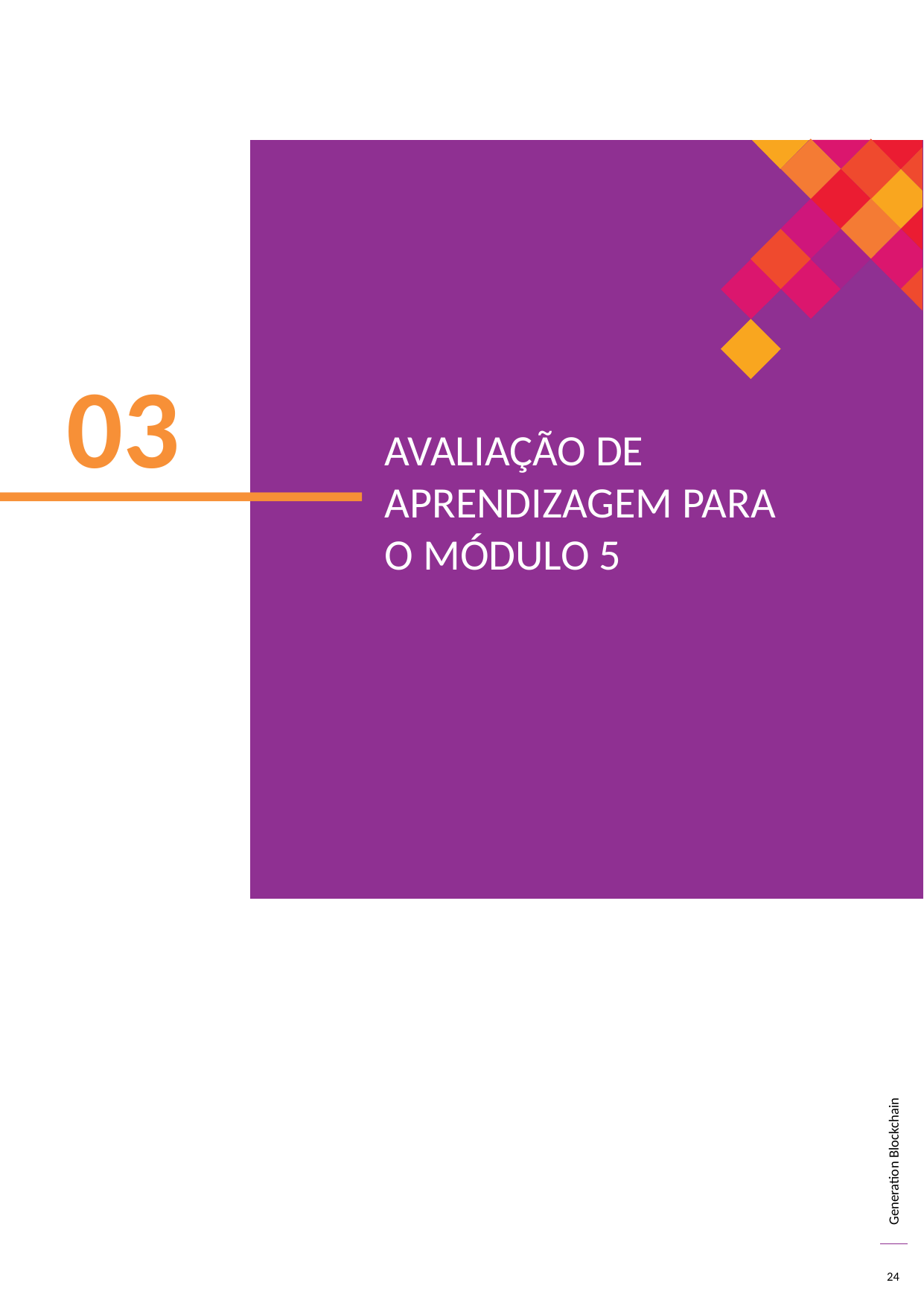

03
AVALIAÇÃO DE APRENDIZAGEM PARA O MÓDULO 5
24